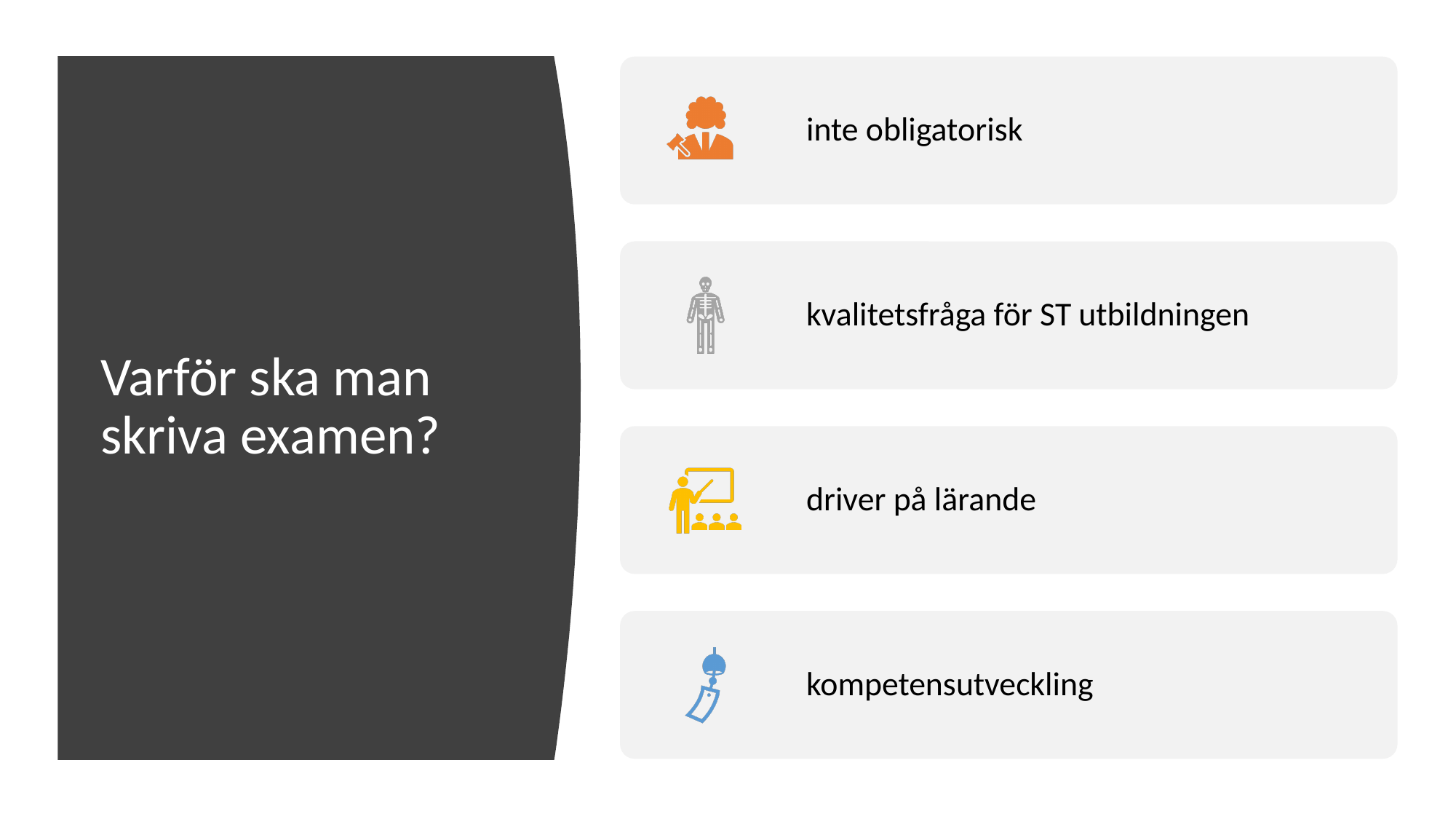

inte obligatorisk
kvalitetsfråga för ST utbildningen
driver på lärande
kompetensutveckling

# Varför ska man skriva examen?